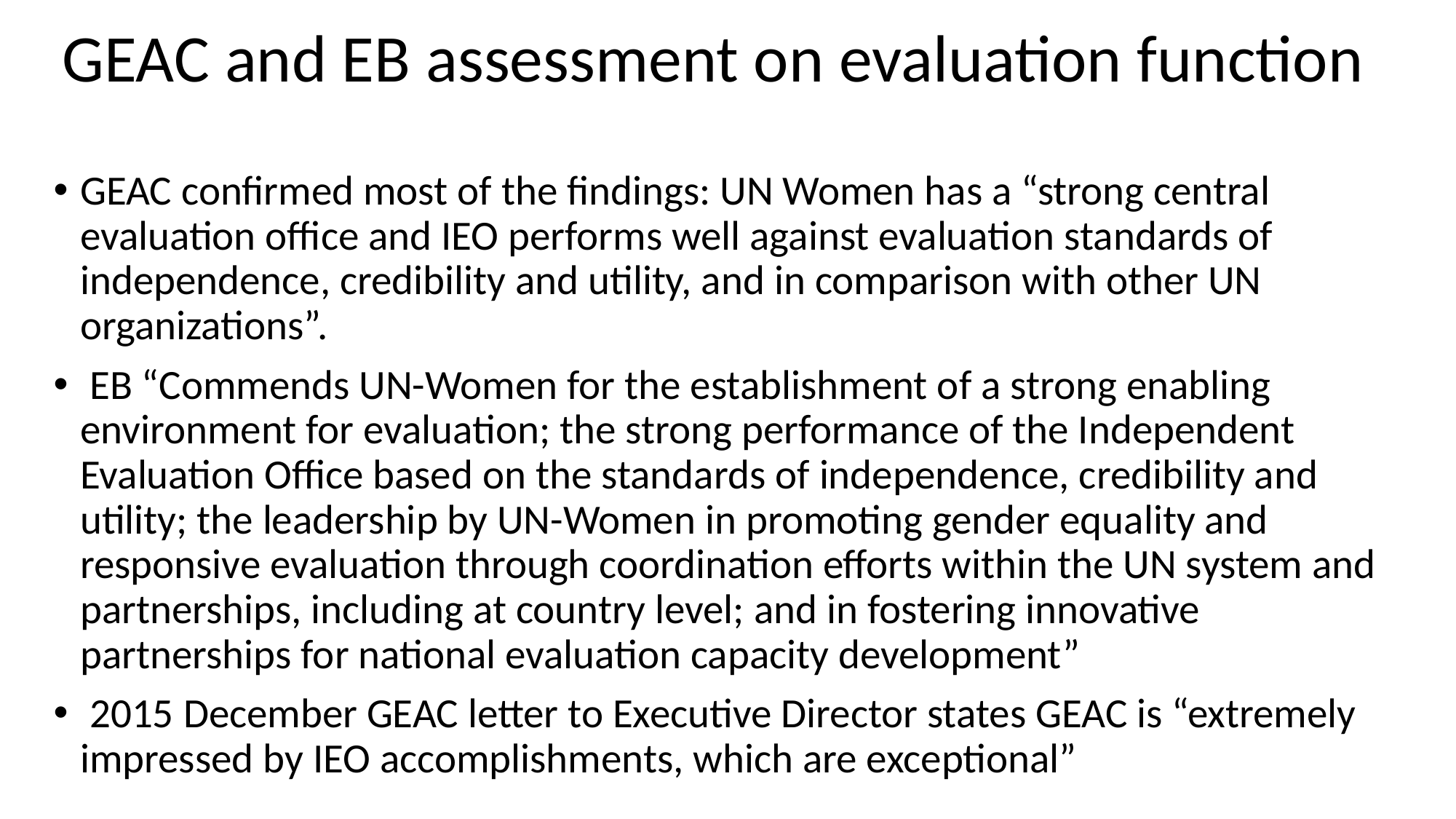

# GEAC and EB assessment on evaluation function
GEAC confirmed most of the findings: UN Women has a “strong central evaluation office and IEO performs well against evaluation standards of independence, credibility and utility, and in comparison with other UN organizations”.
 EB “Commends UN-Women for the establishment of a strong enabling environment for evaluation; the strong performance of the Independent Evaluation Office based on the standards of independence, credibility and utility; the leadership by UN-Women in promoting gender equality and responsive evaluation through coordination efforts within the UN system and partnerships, including at country level; and in fostering innovative partnerships for national evaluation capacity development”
 2015 December GEAC letter to Executive Director states GEAC is “extremely impressed by IEO accomplishments, which are exceptional”